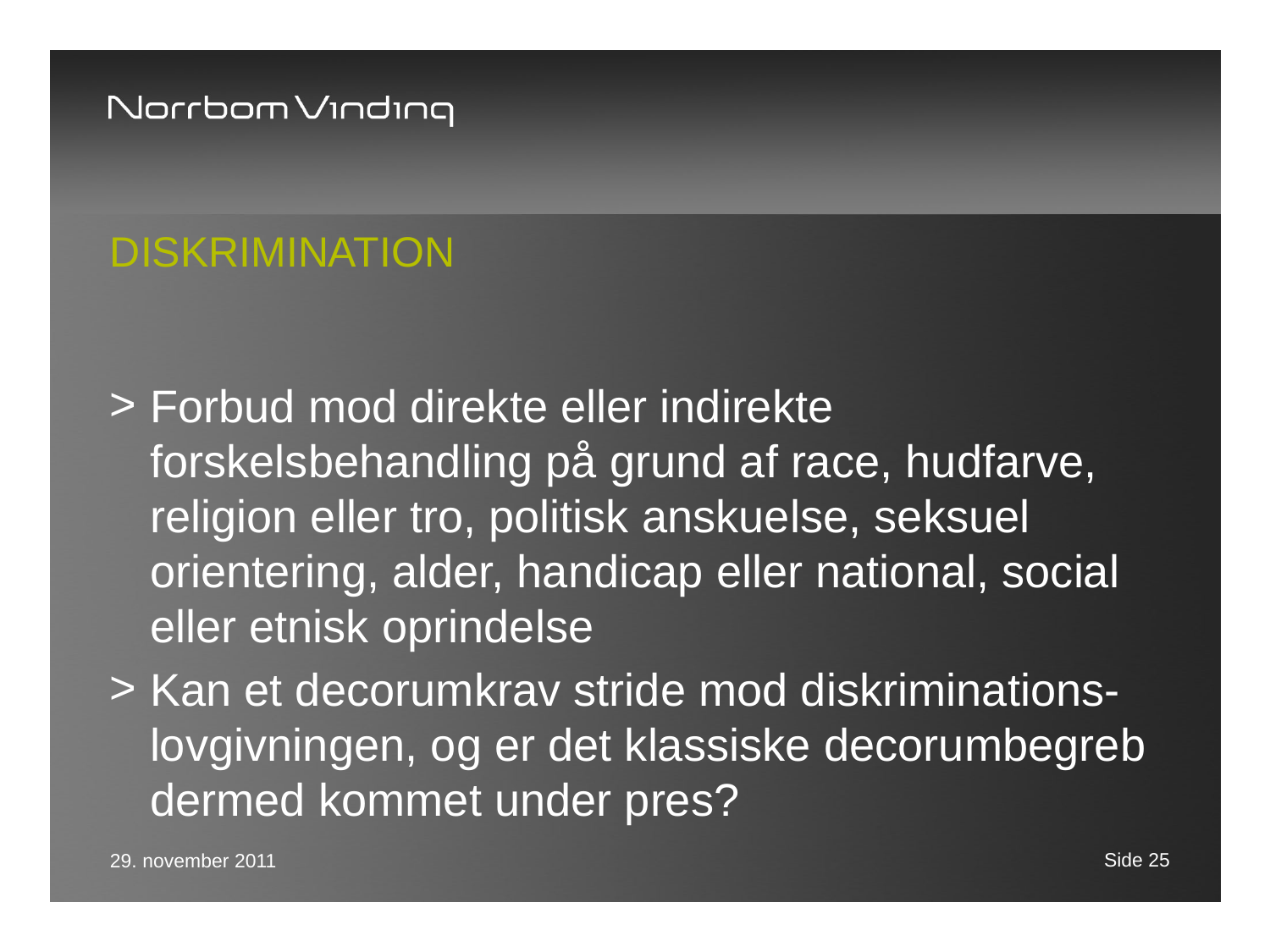

# Diskrimination
Forbud mod direkte eller indirekte forskelsbehandling på grund af race, hudfarve, religion eller tro, politisk anskuelse, seksuel orientering, alder, handicap eller national, social eller etnisk oprindelse
Kan et decorumkrav stride mod diskriminations-lovgivningen, og er det klassiske decorumbegreb dermed kommet under pres?
Side 25
29. november 2011